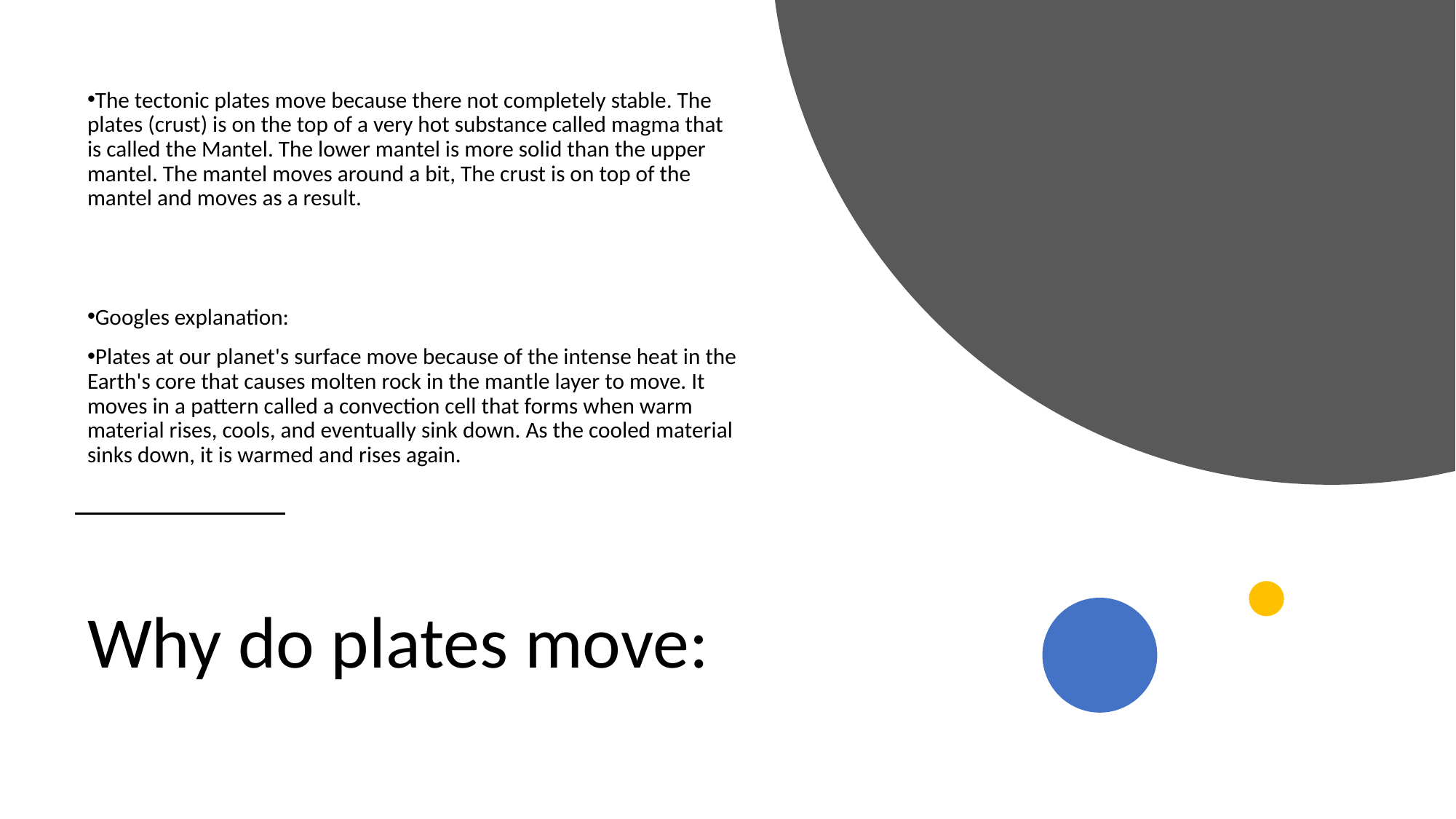

The tectonic plates move because there not completely stable. The plates (crust) is on the top of a very hot substance called magma that is called the Mantel. The lower mantel is more solid than the upper mantel. The mantel moves around a bit, The crust is on top of the mantel and moves as a result.

Googles explanation:
Plates at our planet's surface move because of the intense heat in the Earth's core that causes molten rock in the mantle layer to move. It moves in a pattern called a convection cell that forms when warm material rises, cools, and eventually sink down. As the cooled material sinks down, it is warmed and rises again.
# Why do plates move: